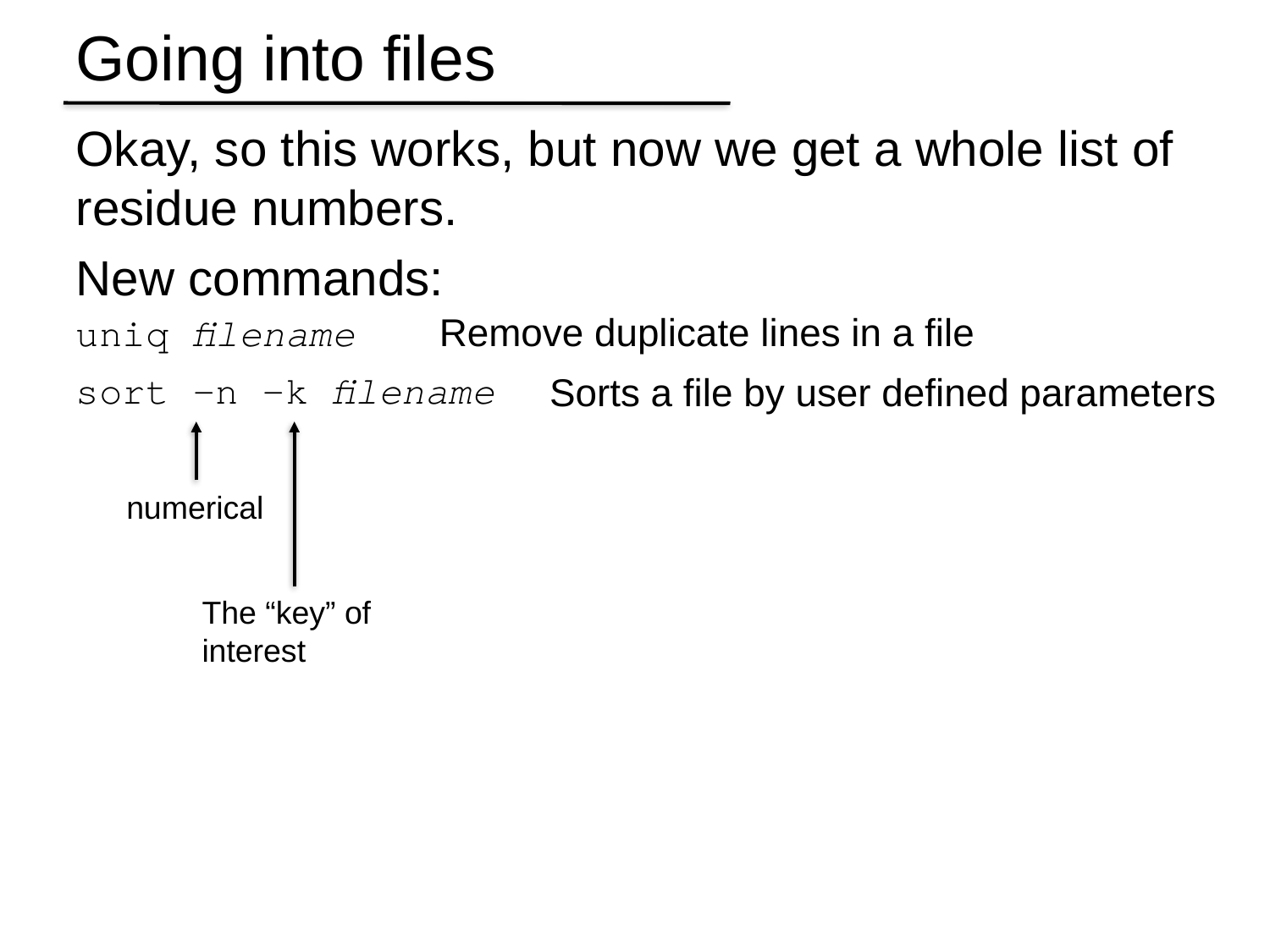

Going into files
Okay, so this works, but now we get a whole list of residue numbers.
New commands:
uniq filename
Remove duplicate lines in a file
sort –n –k filename
Sorts a file by user defined parameters
numerical
The “key” of interest